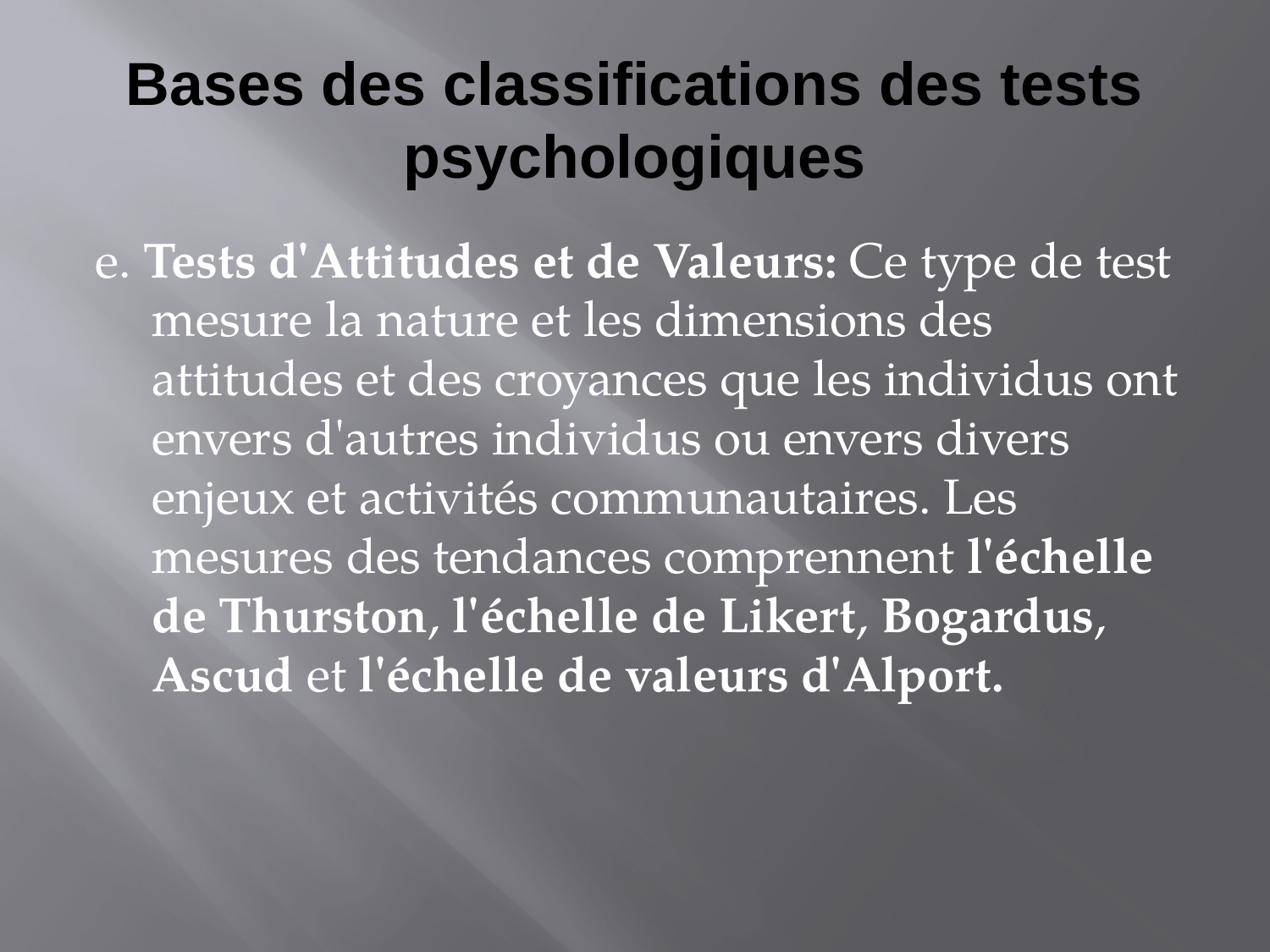

# Bases des classifications des tests psychologiques
e. Tests d'Attitudes et de Valeurs: Ce type de test mesure la nature et les dimensions des attitudes et des croyances que les individus ont envers d'autres individus ou envers divers enjeux et activités communautaires. Les mesures des tendances comprennent l'échelle de Thurston, l'échelle de Likert, Bogardus, Ascud et l'échelle de valeurs d'Alport.